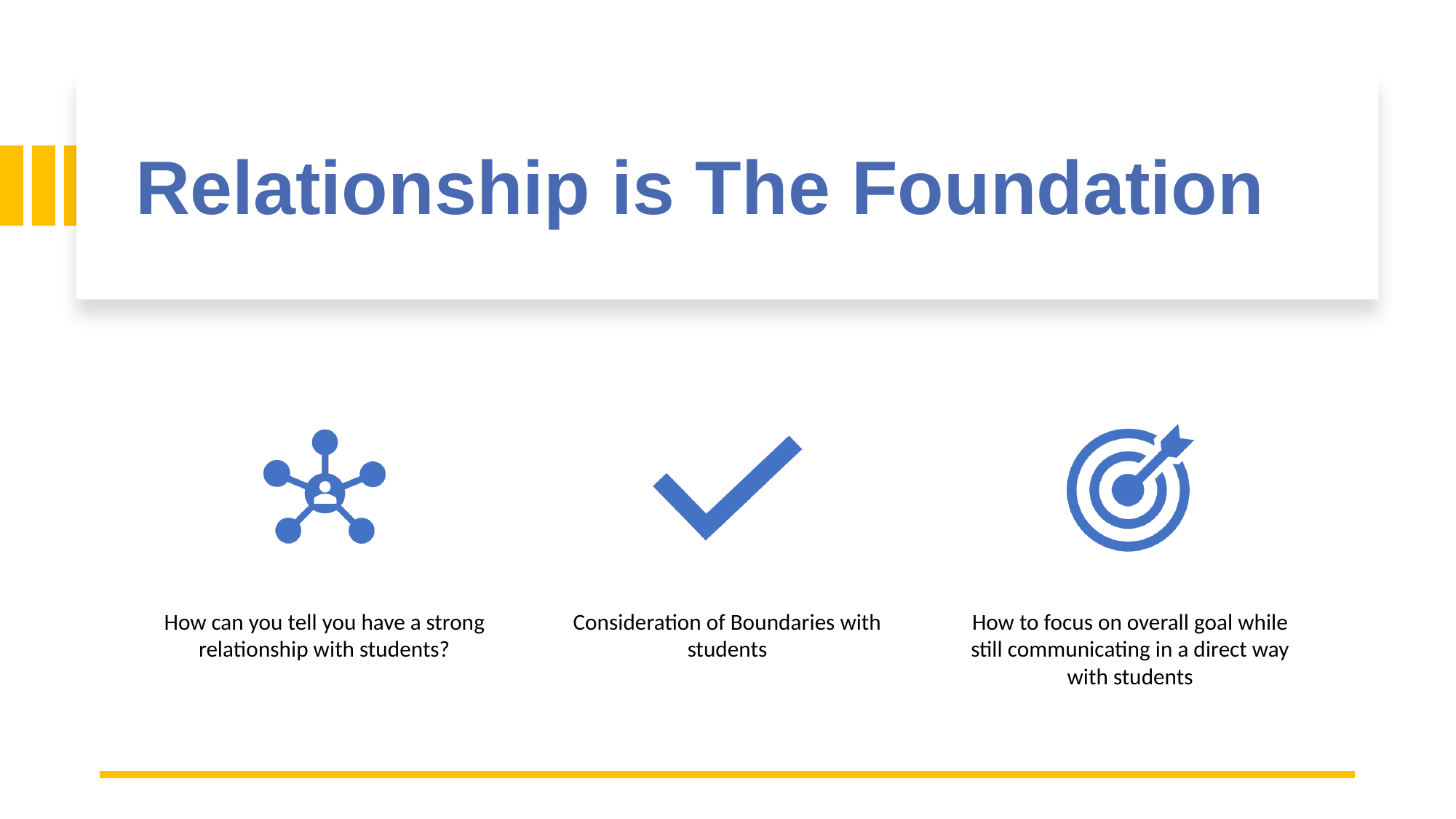

# Relationship is The Foundation

How can you tell you have a strong relationship with students?

Consideration of Boundaries with students

How to focus on overall goal while still communicating in a direct way with students